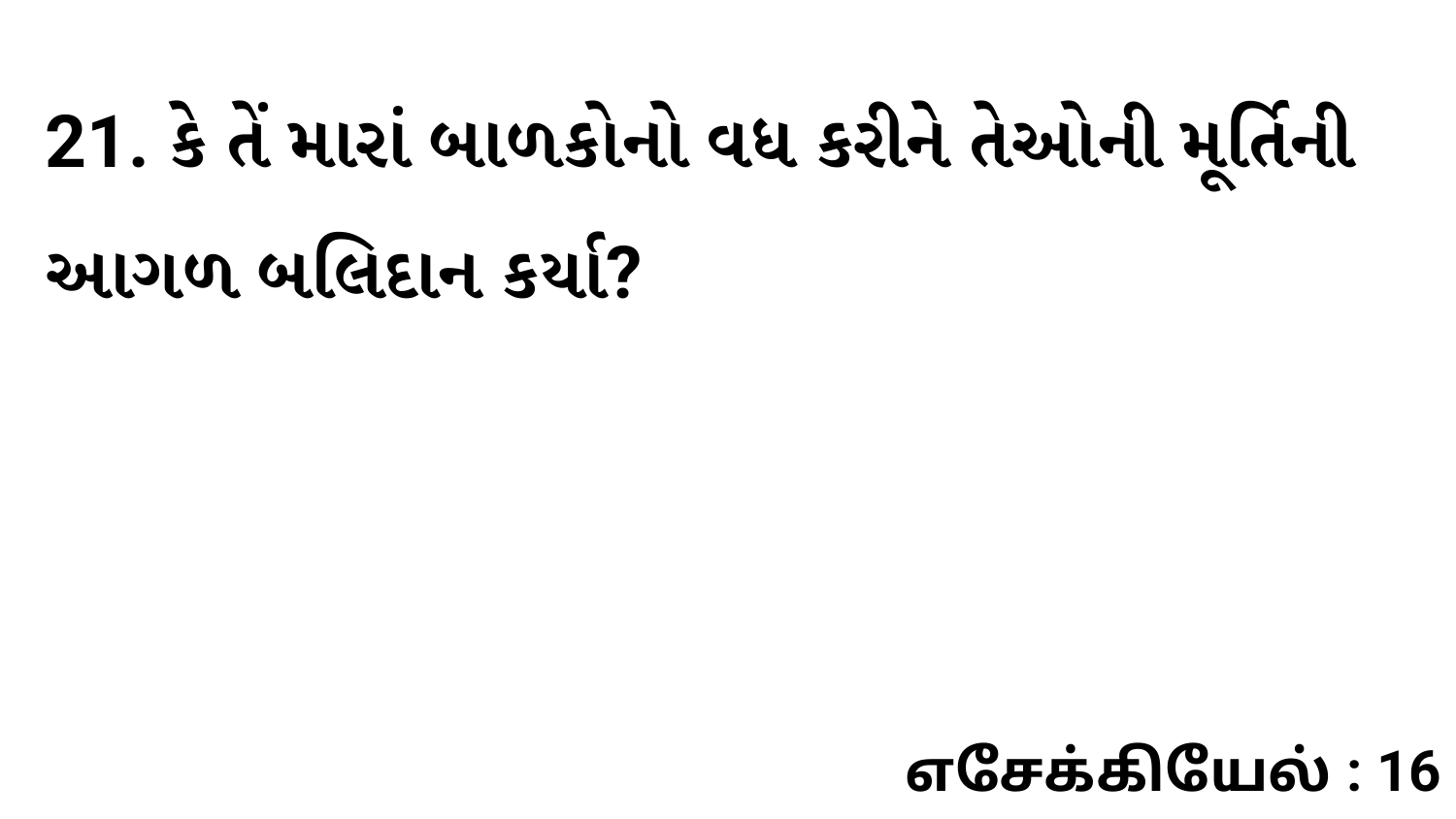

21. કે તેં મારાં બાળકોનો વધ કરીને તેઓની મૂર્તિની આગળ બલિદાન કર્યા?
எசேக்கியேல் : 16